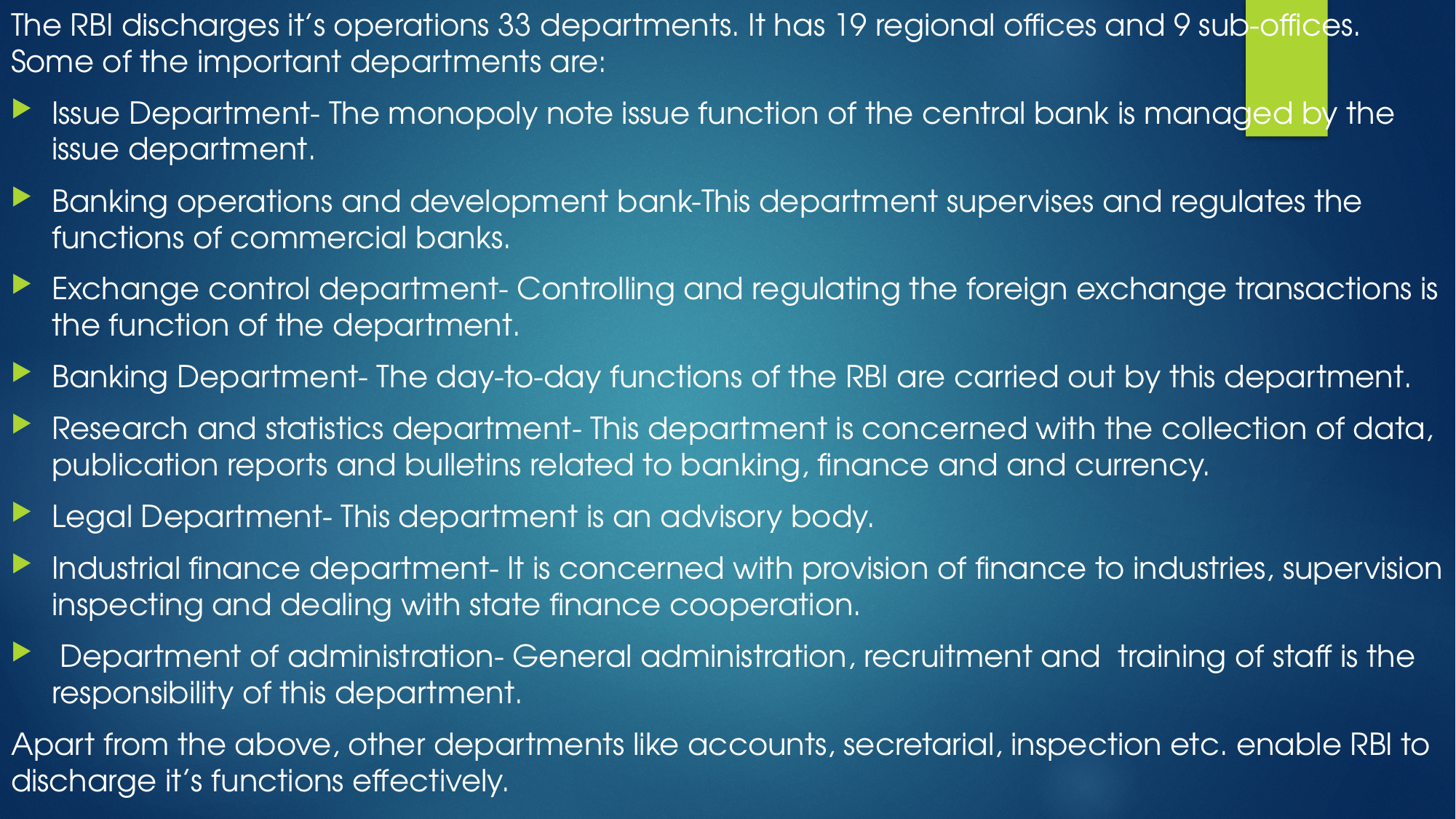

The RBI discharges it’s operations 33 departments. It has 19 regional offices and 9 sub-offices. Some of the important departments are:
Issue Department- The monopoly note issue function of the central bank is managed by the issue department.
Banking operations and development bank-This department supervises and regulates the functions of commercial banks.
Exchange control department- Controlling and regulating the foreign exchange transactions is the function of the department.
Banking Department- The day-to-day functions of the RBI are carried out by this department.
Research and statistics department- This department is concerned with the collection of data, publication reports and bulletins related to banking, finance and and currency.
Legal Department- This department is an advisory body.
Industrial finance department- It is concerned with provision of finance to industries, supervision inspecting and dealing with state finance cooperation.
 Department of administration- General administration, recruitment and  training of staff is the responsibility of this department.
Apart from the above, other departments like accounts, secretarial, inspection etc. enable RBI to discharge it’s functions effectively.